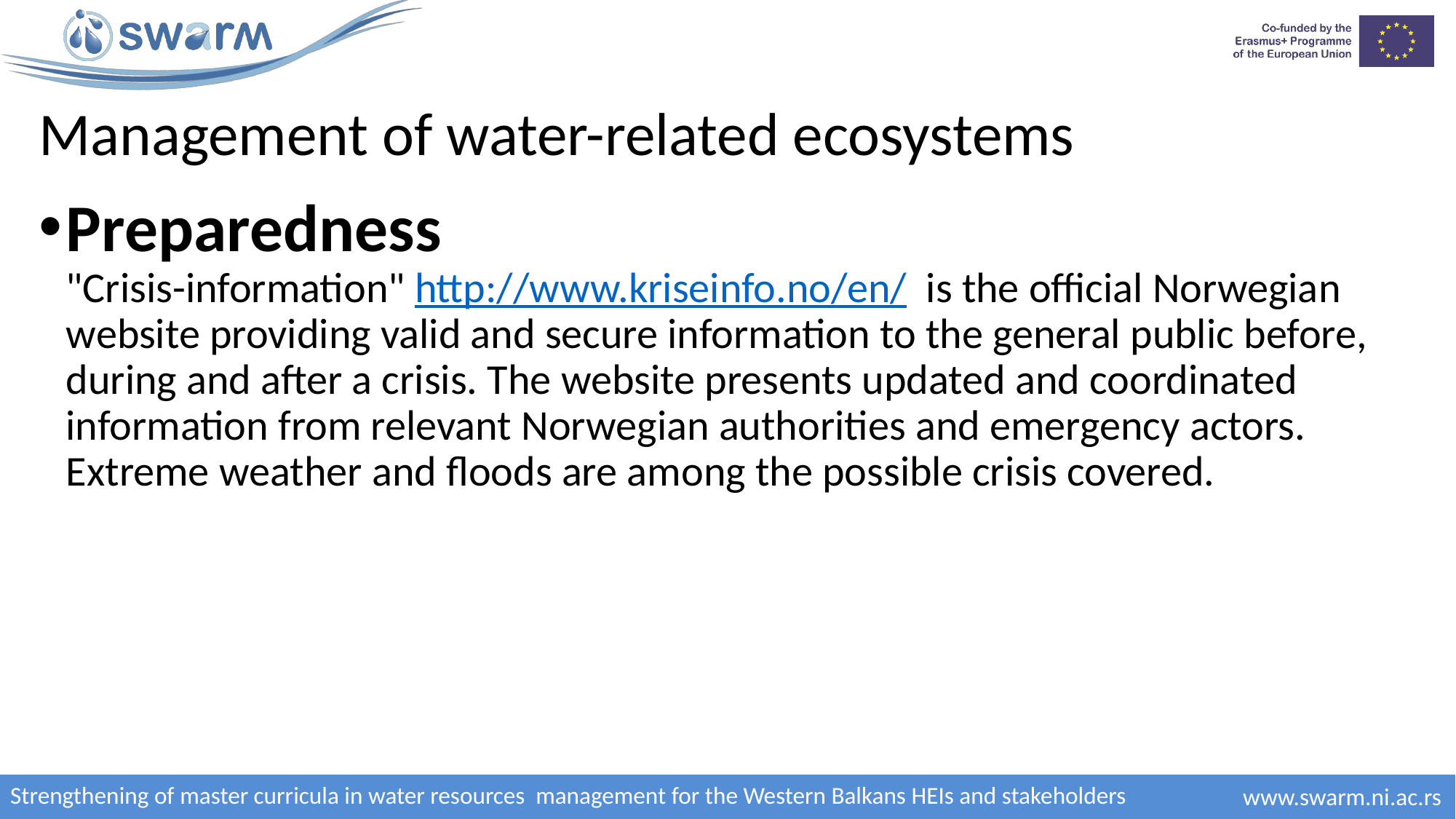

# Management of water-related ecosystems
Preparedness
"Crisis-information" http://www.kriseinfo.no/en/  is the official Norwegian website providing valid and secure information to the general public before, during and after a crisis. The website presents updated and coordinated information from relevant Norwegian authorities and emergency actors. Extreme weather and floods are among the possible crisis covered.